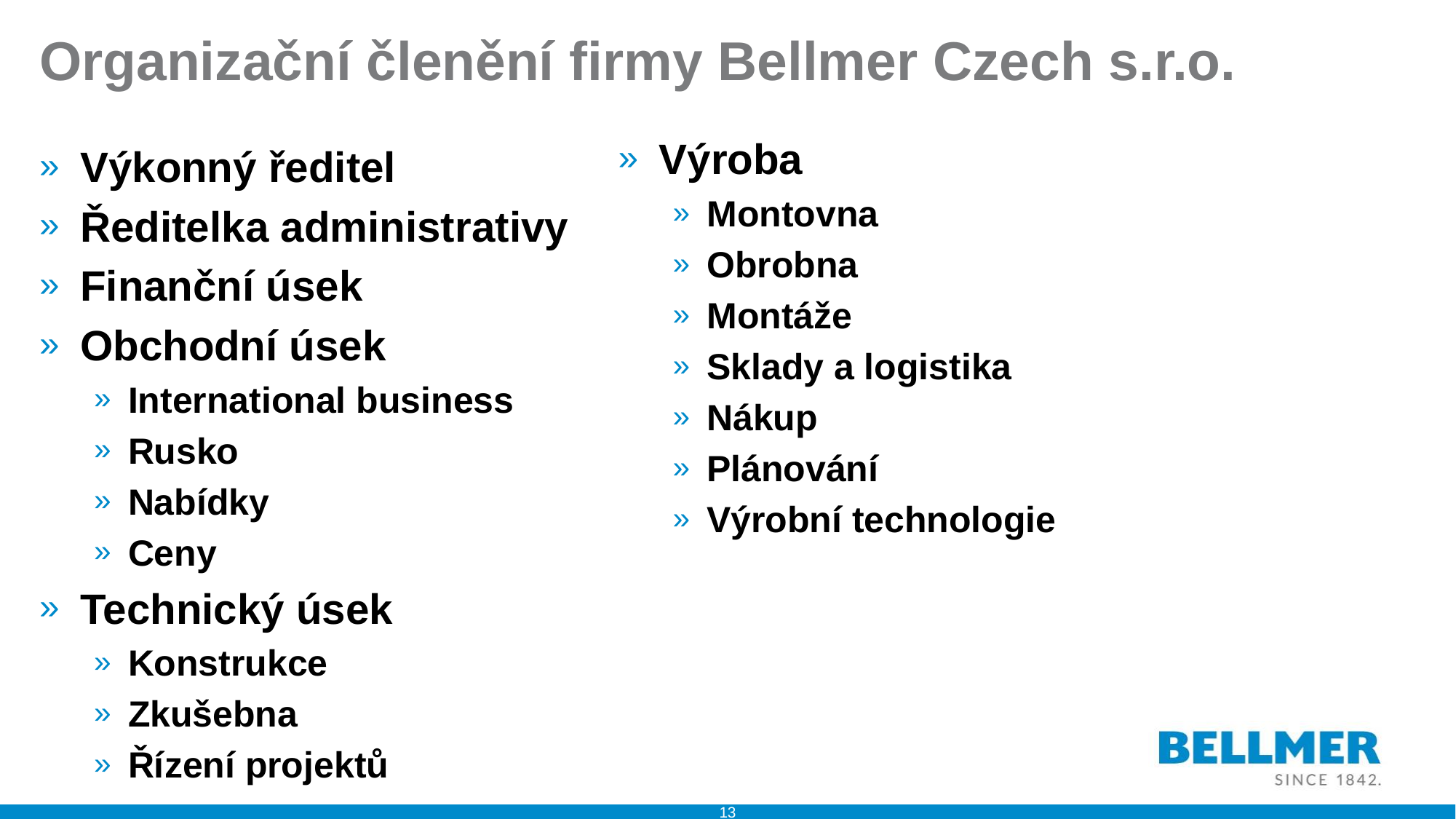

# Organizační členění firmy Bellmer Czech s.r.o.
Výroba
Montovna
Obrobna
Montáže
Sklady a logistika
Nákup
Plánování
Výrobní technologie
Výkonný ředitel
Ředitelka administrativy
Finanční úsek
Obchodní úsek
International business
Rusko
Nabídky
Ceny
Technický úsek
Konstrukce
Zkušebna
Řízení projektů
13